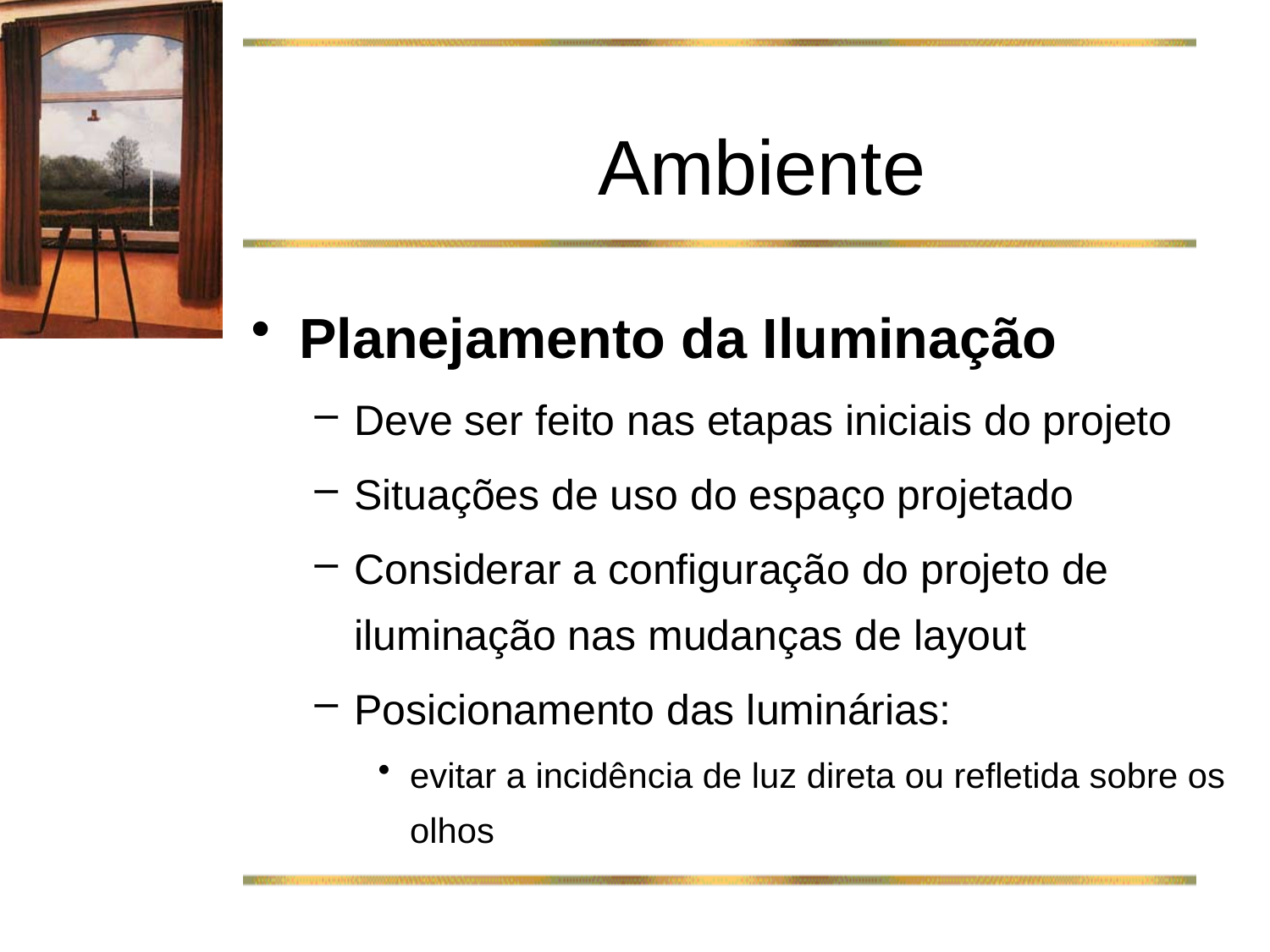

# Ambiente
Planejamento da Iluminação
Deve ser feito nas etapas iniciais do projeto
Situações de uso do espaço projetado
Considerar a configuração do projeto de iluminação nas mudanças de layout
Posicionamento das luminárias:
evitar a incidência de luz direta ou refletida sobre os olhos